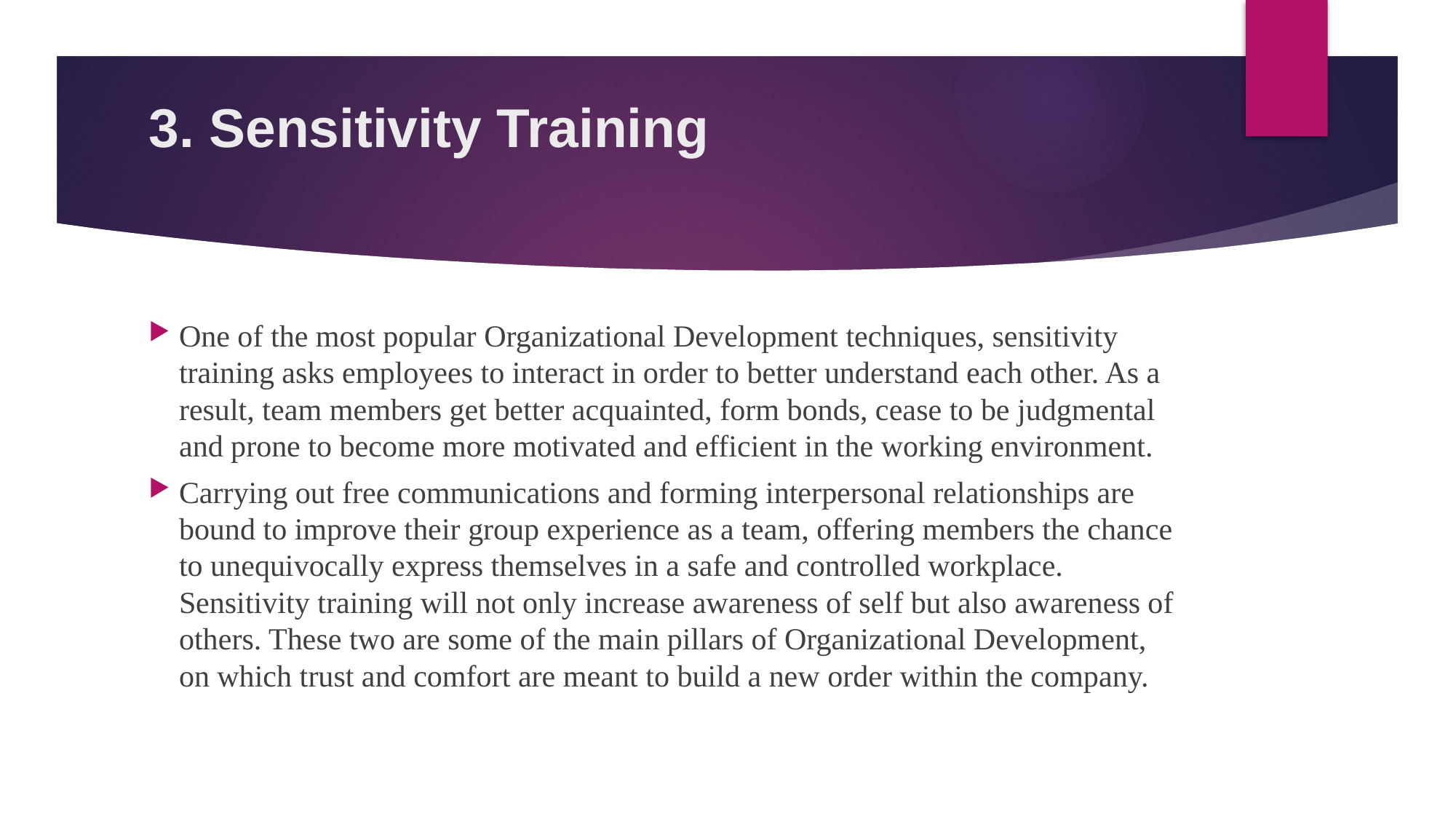

# 3. Sensitivity Training
One of the most popular Organizational Development techniques, sensitivity training asks employees to interact in order to better understand each other. As a result, team members get better acquainted, form bonds, cease to be judgmental and prone to become more motivated and efficient in the working environment.
Carrying out free communications and forming interpersonal relationships are bound to improve their group experience as a team, offering members the chance to unequivocally express themselves in a safe and controlled workplace. Sensitivity training will not only increase awareness of self but also awareness of others. These two are some of the main pillars of Organizational Development, on which trust and comfort are meant to build a new order within the company.